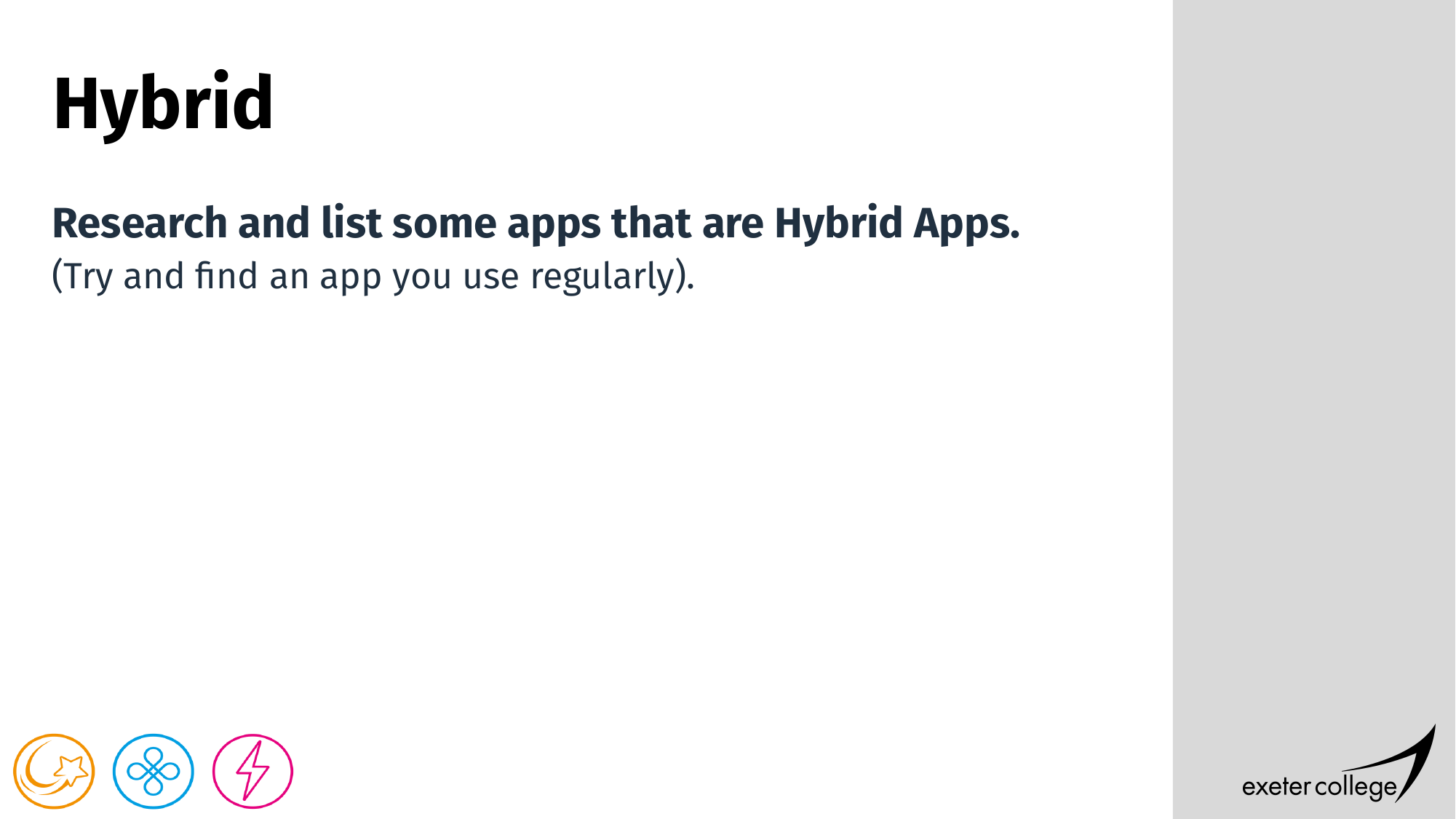

# Hybrid
Research and list some apps that are Hybrid Apps.
(Try and find an app you use regularly).